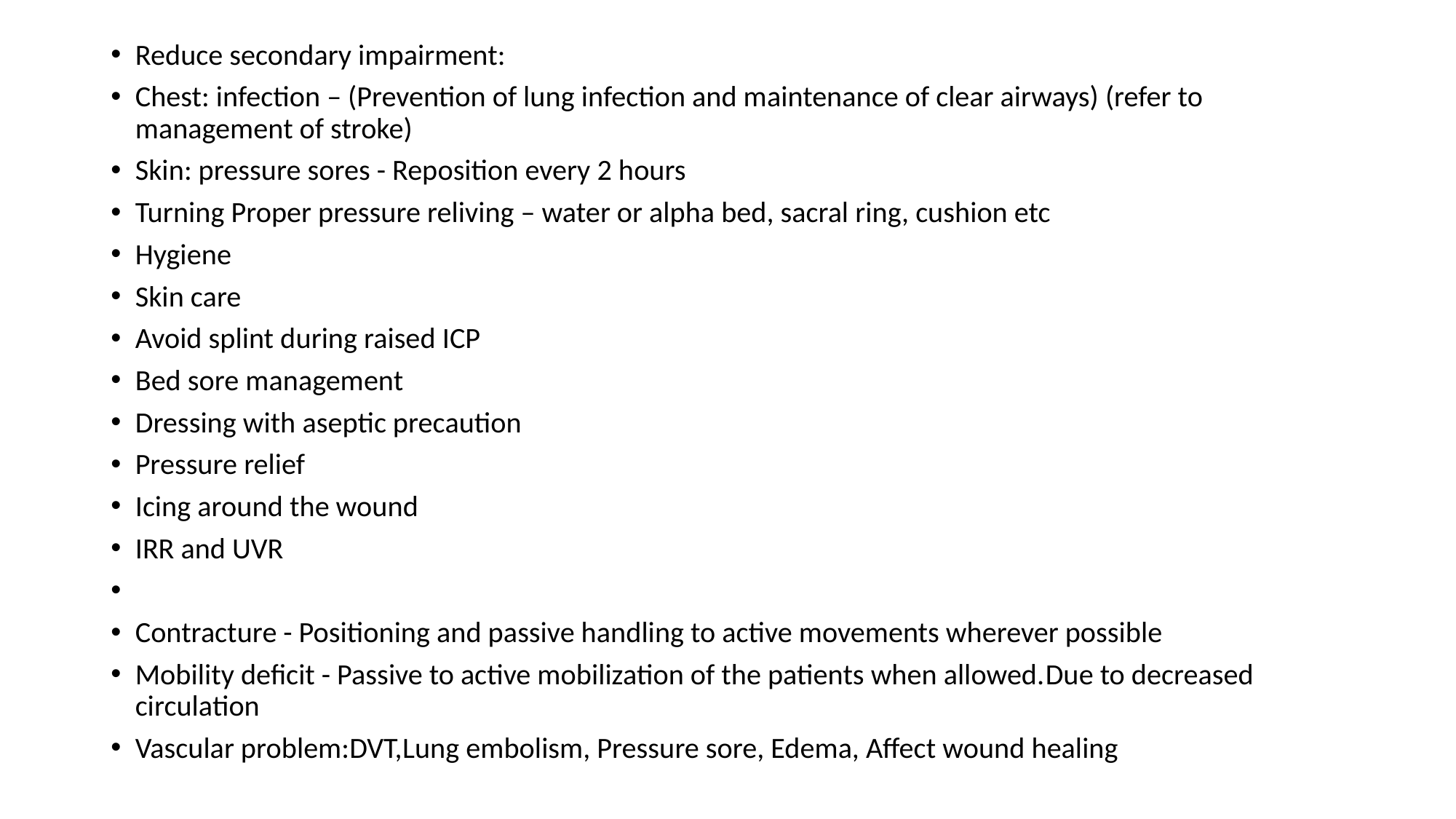

Reduce secondary impairment:
Chest: infection – (Prevention of lung infection and maintenance of clear airways) (refer to management of stroke)
Skin: pressure sores - Reposition every 2 hours
Turning Proper pressure reliving – water or alpha bed, sacral ring, cushion etc
Hygiene
Skin care
Avoid splint during raised ICP
Bed sore management
Dressing with aseptic precaution
Pressure relief
Icing around the wound
IRR and UVR

Contracture - Positioning and passive handling to active movements wherever possible
Mobility deficit - Passive to active mobilization of the patients when allowed.Due to decreased circulation
Vascular problem:DVT,Lung embolism, Pressure sore, Edema, Affect wound healing